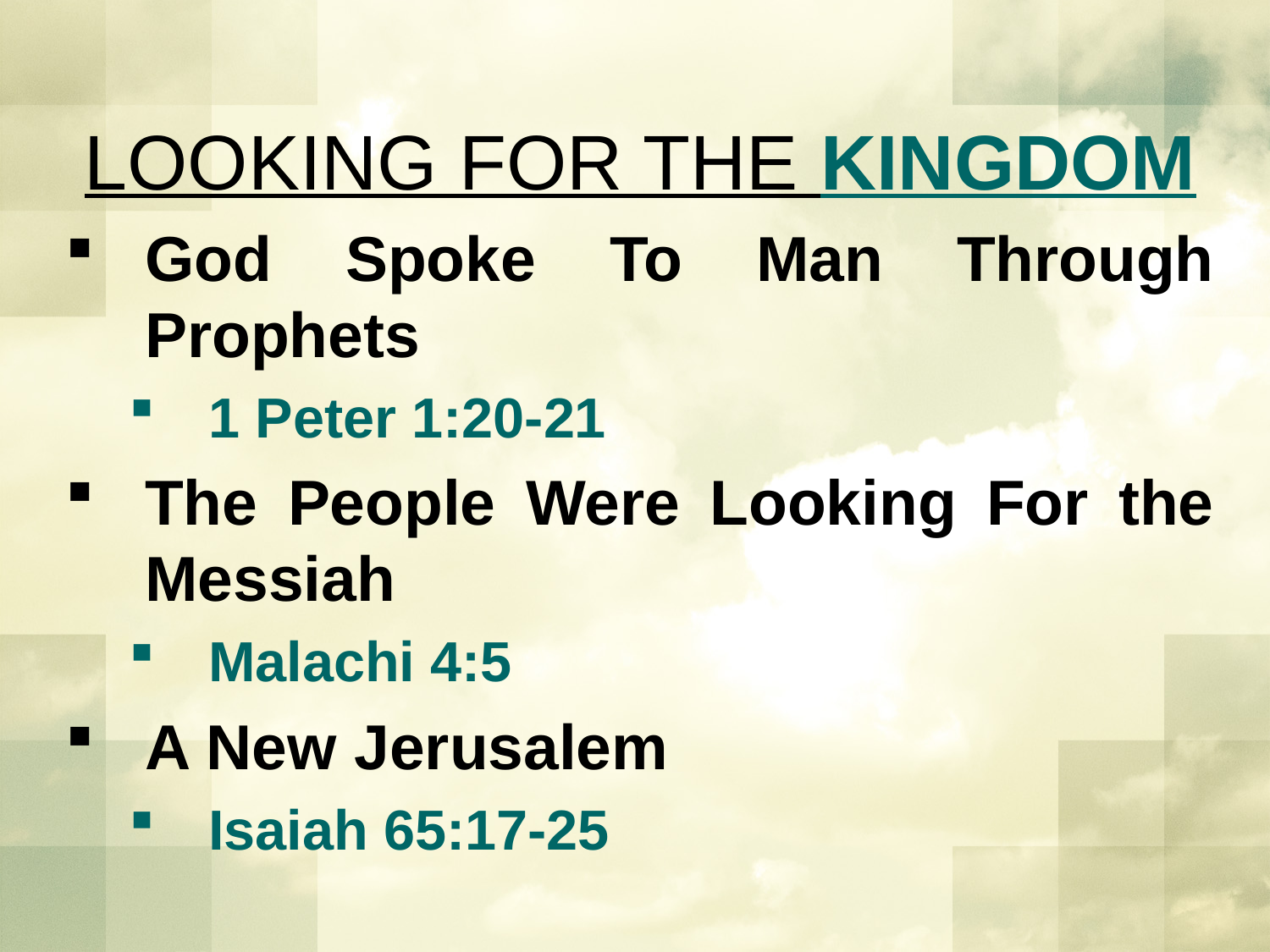

LOOKING FOR THE KINGDOM
God Spoke To Man Through Prophets
1 Peter 1:20-21
The People Were Looking For the Messiah
Malachi 4:5
A New Jerusalem
Isaiah 65:17-25